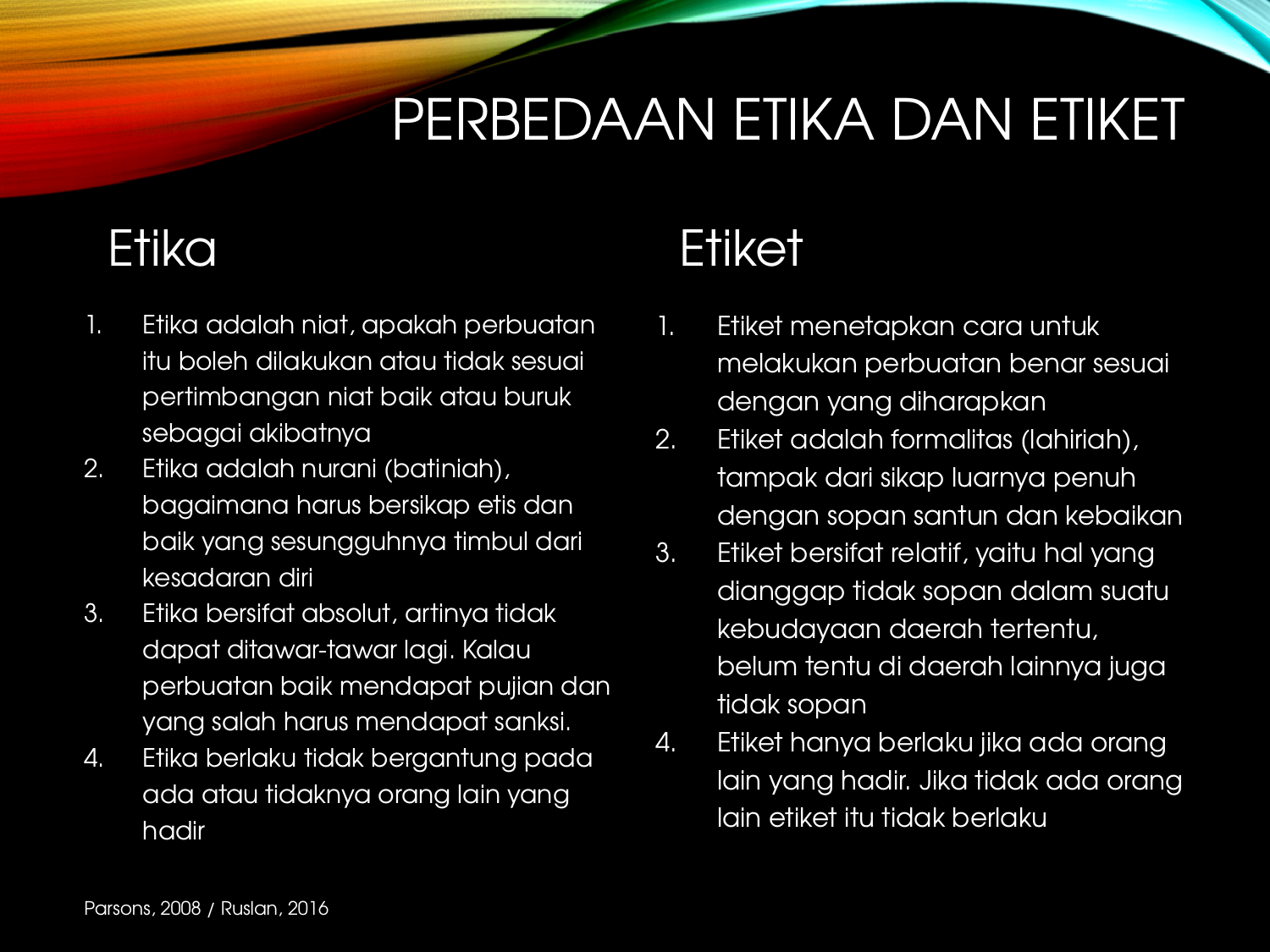

# Perbedaan etika dan etiket
Etika
Etiket
Etika adalah niat, apakah perbuatan itu boleh dilakukan atau tidak sesuai pertimbangan niat baik atau buruk sebagai akibatnya
Etika adalah nurani (batiniah), bagaimana harus bersikap etis dan baik yang sesungguhnya timbul dari kesadaran diri
Etika bersifat absolut, artinya tidak dapat ditawar-tawar lagi. Kalau perbuatan baik mendapat pujian dan yang salah harus mendapat sanksi.
Etika berlaku tidak bergantung pada ada atau tidaknya orang lain yang hadir
Etiket menetapkan cara untuk melakukan perbuatan benar sesuai dengan yang diharapkan
Etiket adalah formalitas (lahiriah), tampak dari sikap luarnya penuh dengan sopan santun dan kebaikan
Etiket bersifat relatif, yaitu hal yang dianggap tidak sopan dalam suatu kebudayaan daerah tertentu, belum tentu di daerah lainnya juga tidak sopan
Etiket hanya berlaku jika ada orang lain yang hadir. Jika tidak ada orang lain etiket itu tidak berlaku
Parsons, 2008 / Ruslan, 2016